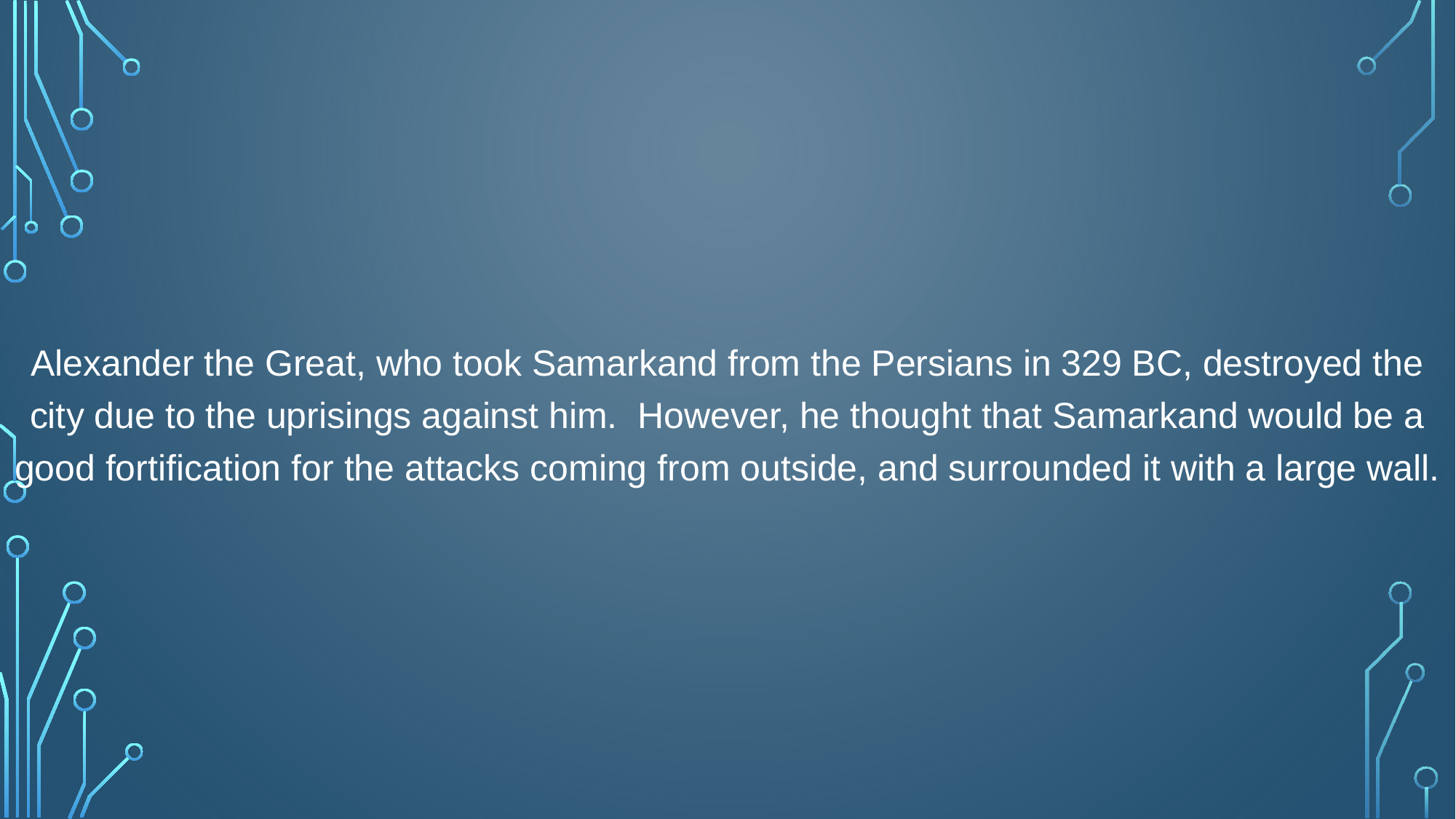

Alexander the Great, who took Samarkand from the Persians in 329 BC, destroyed the city due to the uprisings against him.  However, he thought that Samarkand would be a good fortification for the attacks coming from outside, and surrounded it with a large wall.